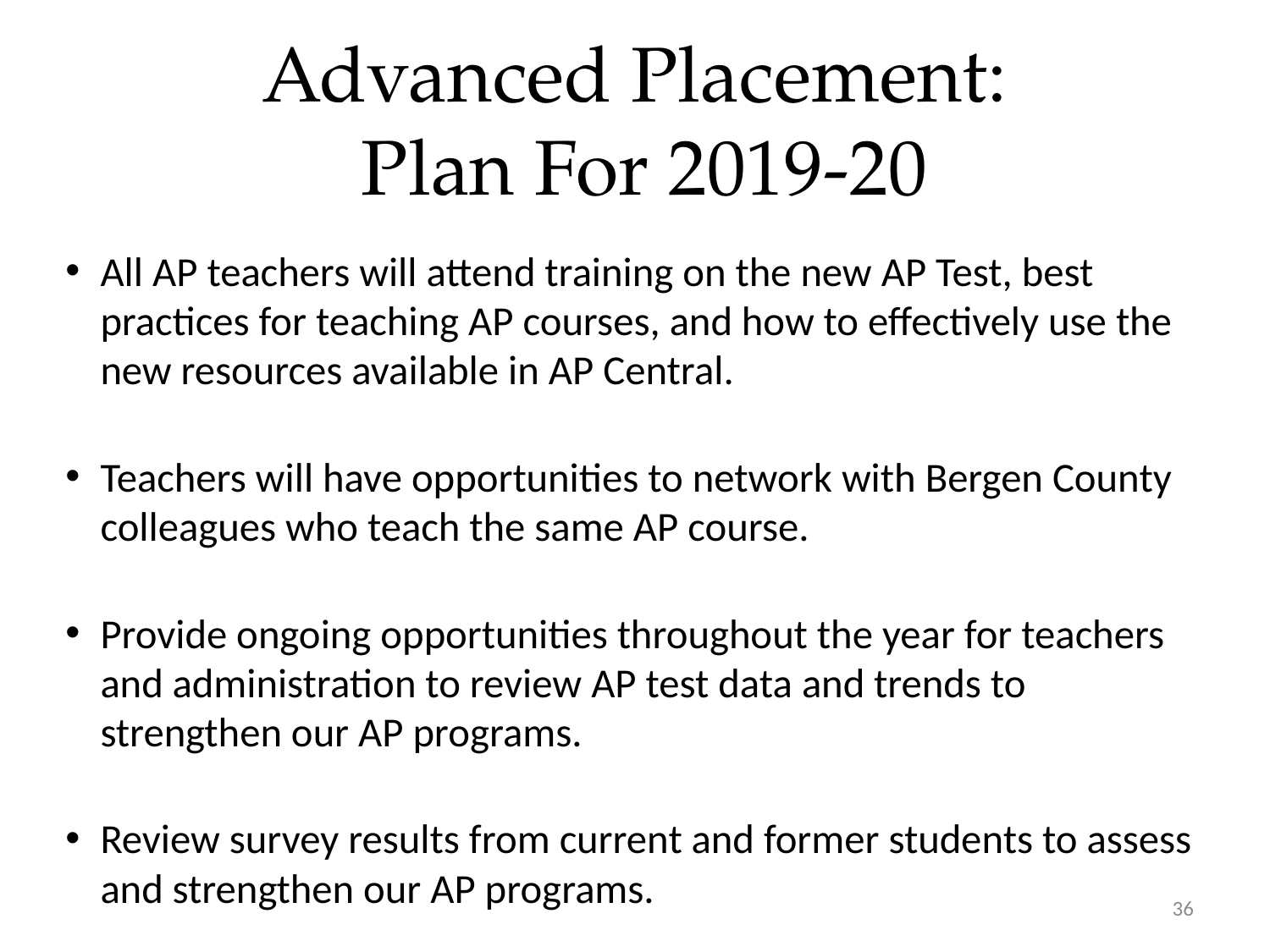

# Advanced Placement: Plan For 2019-20
All AP teachers will attend training on the new AP Test, best practices for teaching AP courses, and how to effectively use the new resources available in AP Central.
Teachers will have opportunities to network with Bergen County colleagues who teach the same AP course.
Provide ongoing opportunities throughout the year for teachers and administration to review AP test data and trends to strengthen our AP programs.
Review survey results from current and former students to assess and strengthen our AP programs.

36